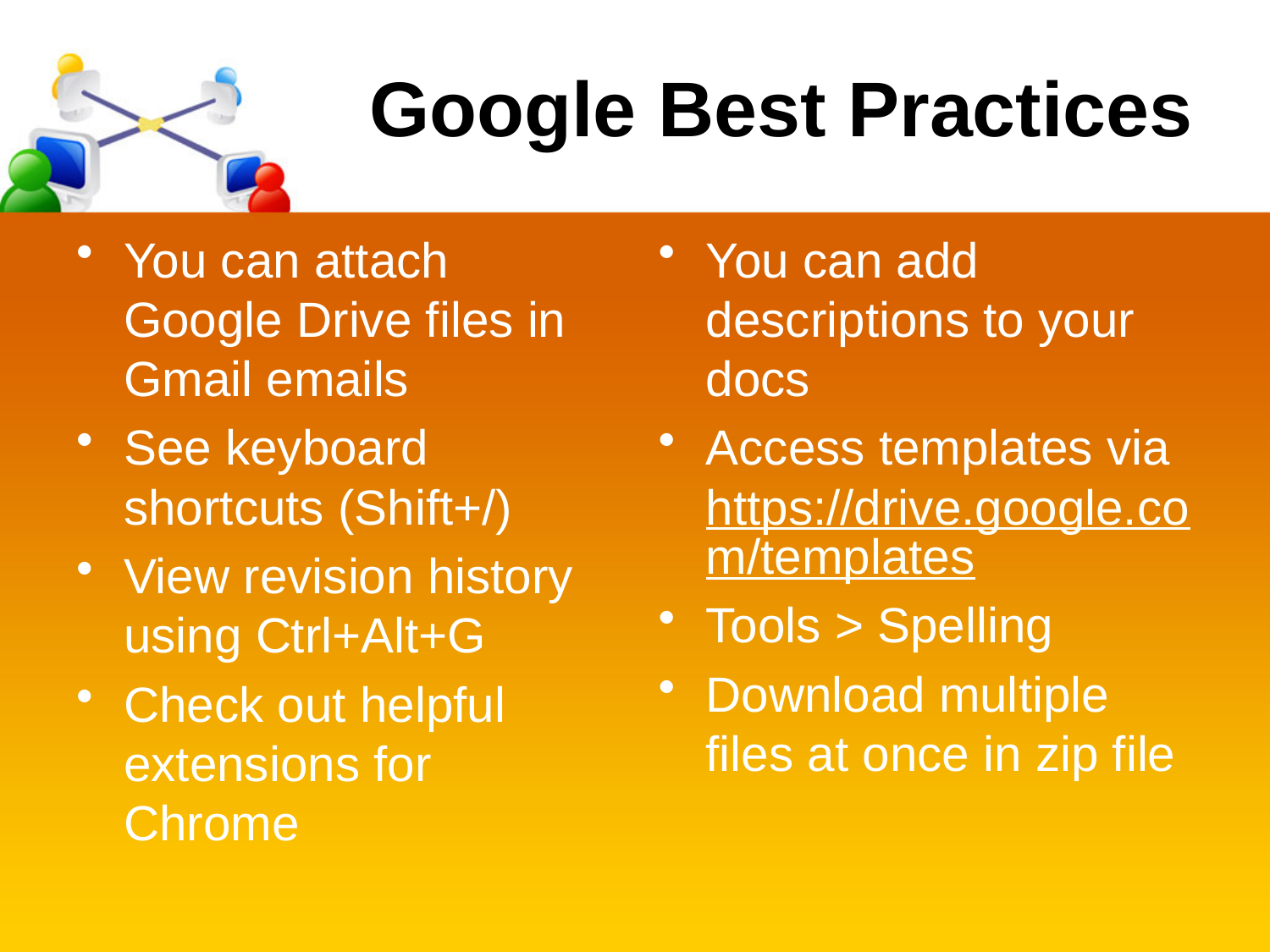

# Google Best Practices
You can attach Google Drive files in Gmail emails
See keyboard shortcuts (Shift+/)
View revision history using Ctrl+Alt+G
Check out helpful extensions for Chrome

You can add descriptions to your docs
Access templates via https://drive.google.com/templates
Tools > Spelling
Download multiple files at once in zip file